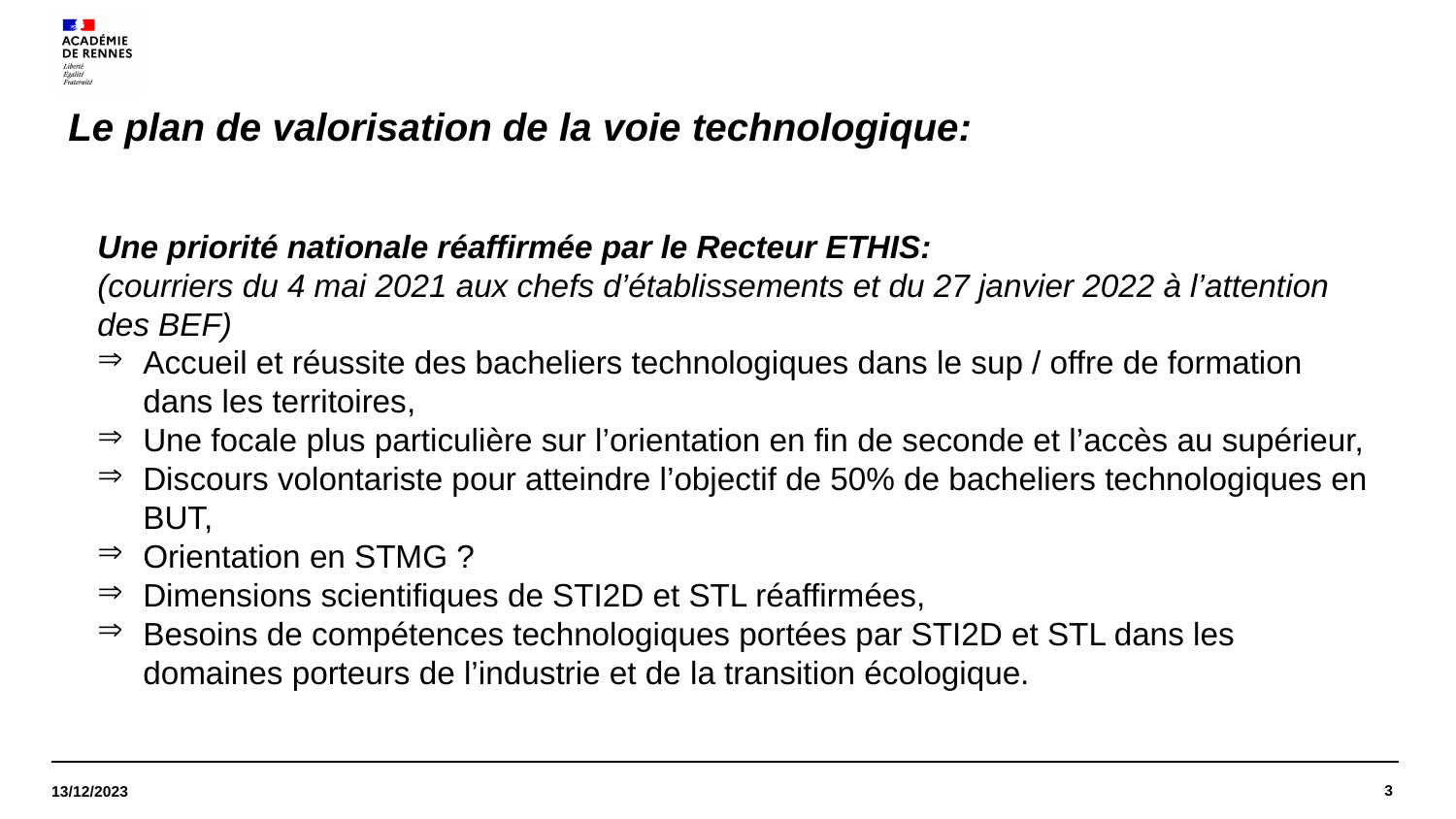

# Le plan de valorisation de la voie technologique:
Une priorité nationale réaffirmée par le Recteur ETHIS:
(courriers du 4 mai 2021 aux chefs d’établissements et du 27 janvier 2022 à l’attention des BEF)
Accueil et réussite des bacheliers technologiques dans le sup / offre de formation dans les territoires,
Une focale plus particulière sur l’orientation en fin de seconde et l’accès au supérieur,
Discours volontariste pour atteindre l’objectif de 50% de bacheliers technologiques en BUT,
Orientation en STMG ?
Dimensions scientifiques de STI2D et STL réaffirmées,
Besoins de compétences technologiques portées par STI2D et STL dans les domaines porteurs de l’industrie et de la transition écologique.

3
13/12/2023